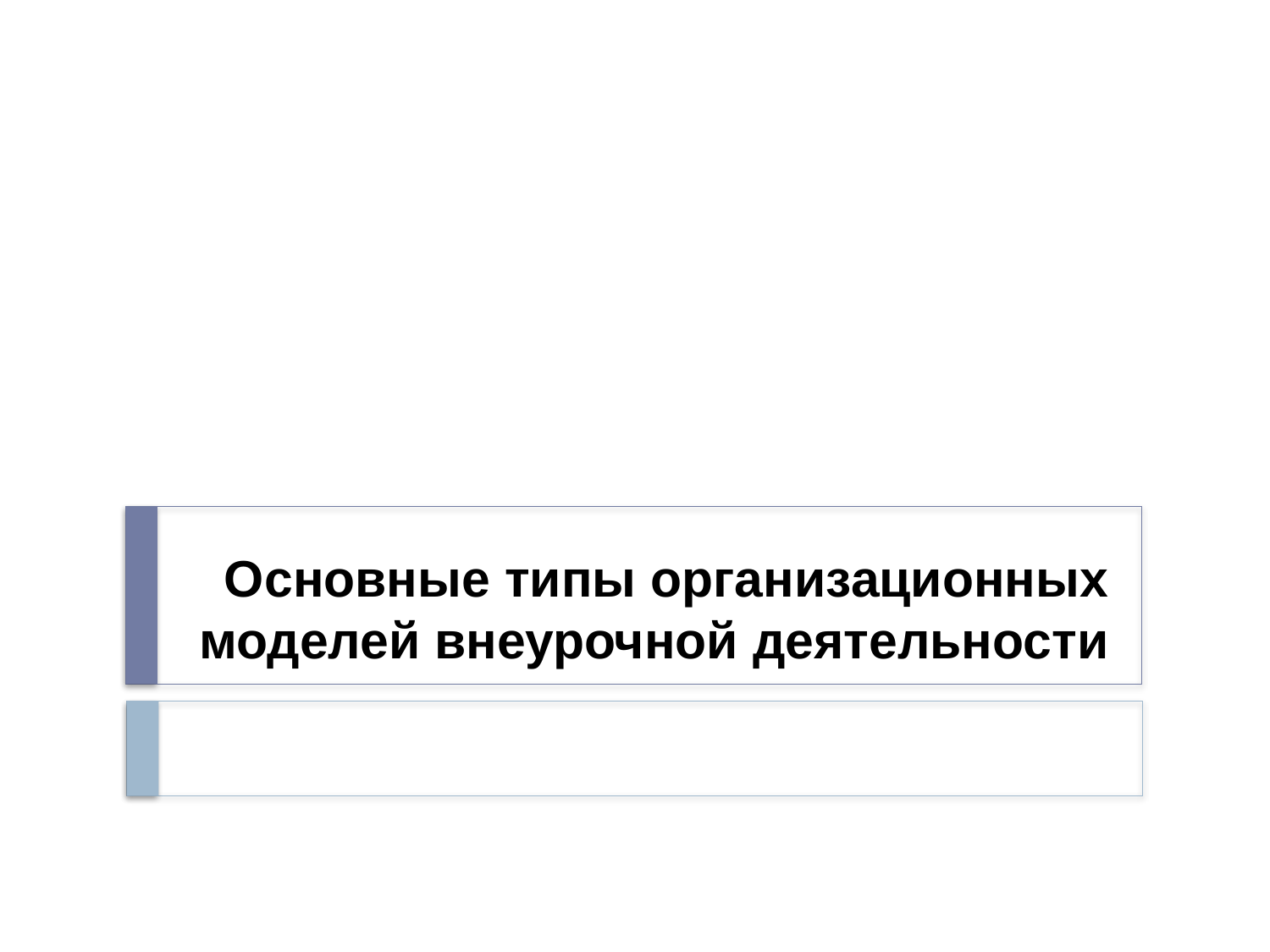

# Основные типы организационных моделей внеурочной деятельности